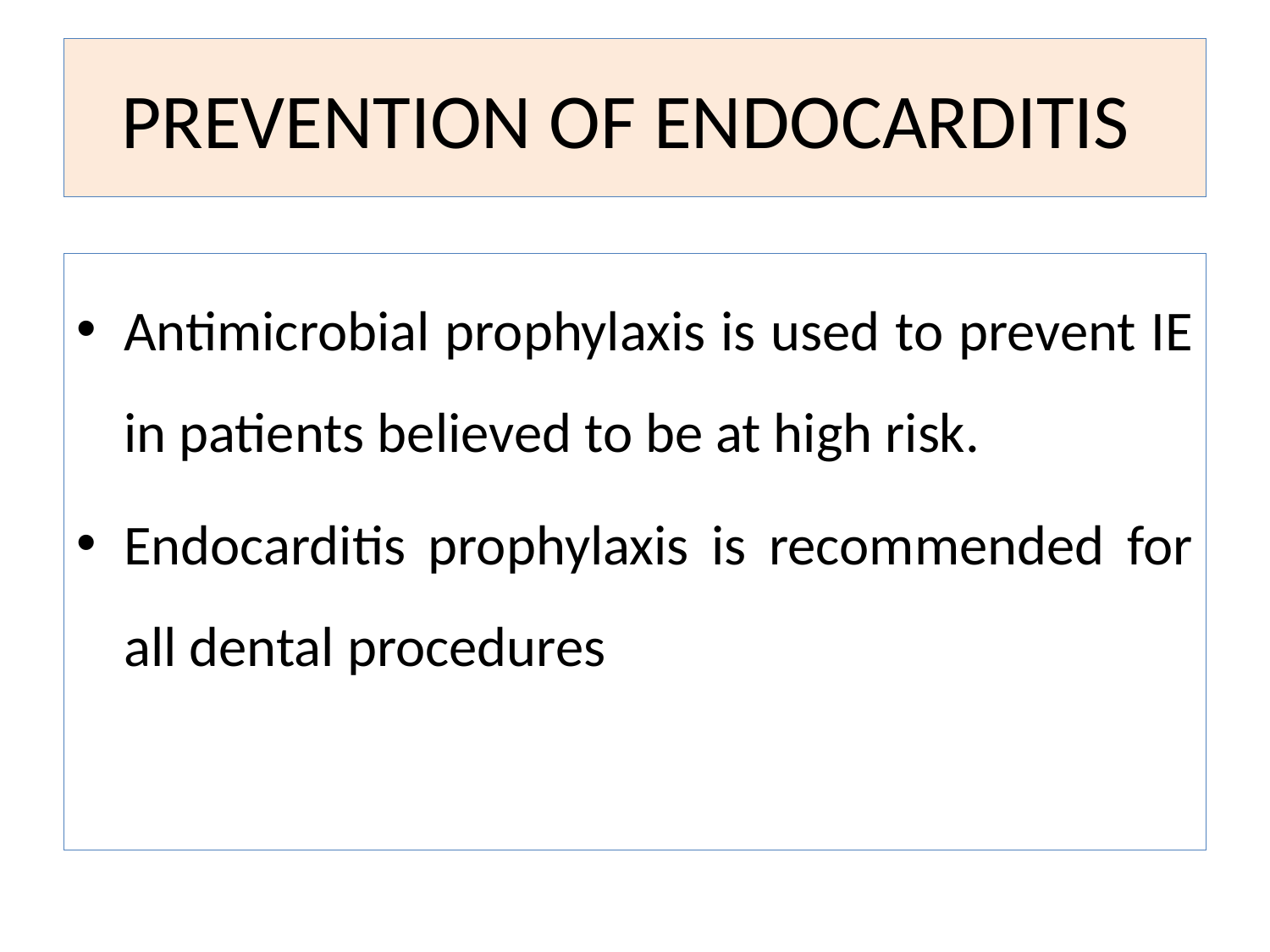

# PREVENTION OF ENDOCARDITIS
Antimicrobial prophylaxis is used to prevent IE in patients believed to be at high risk.
Endocarditis prophylaxis is recommended for all dental procedures